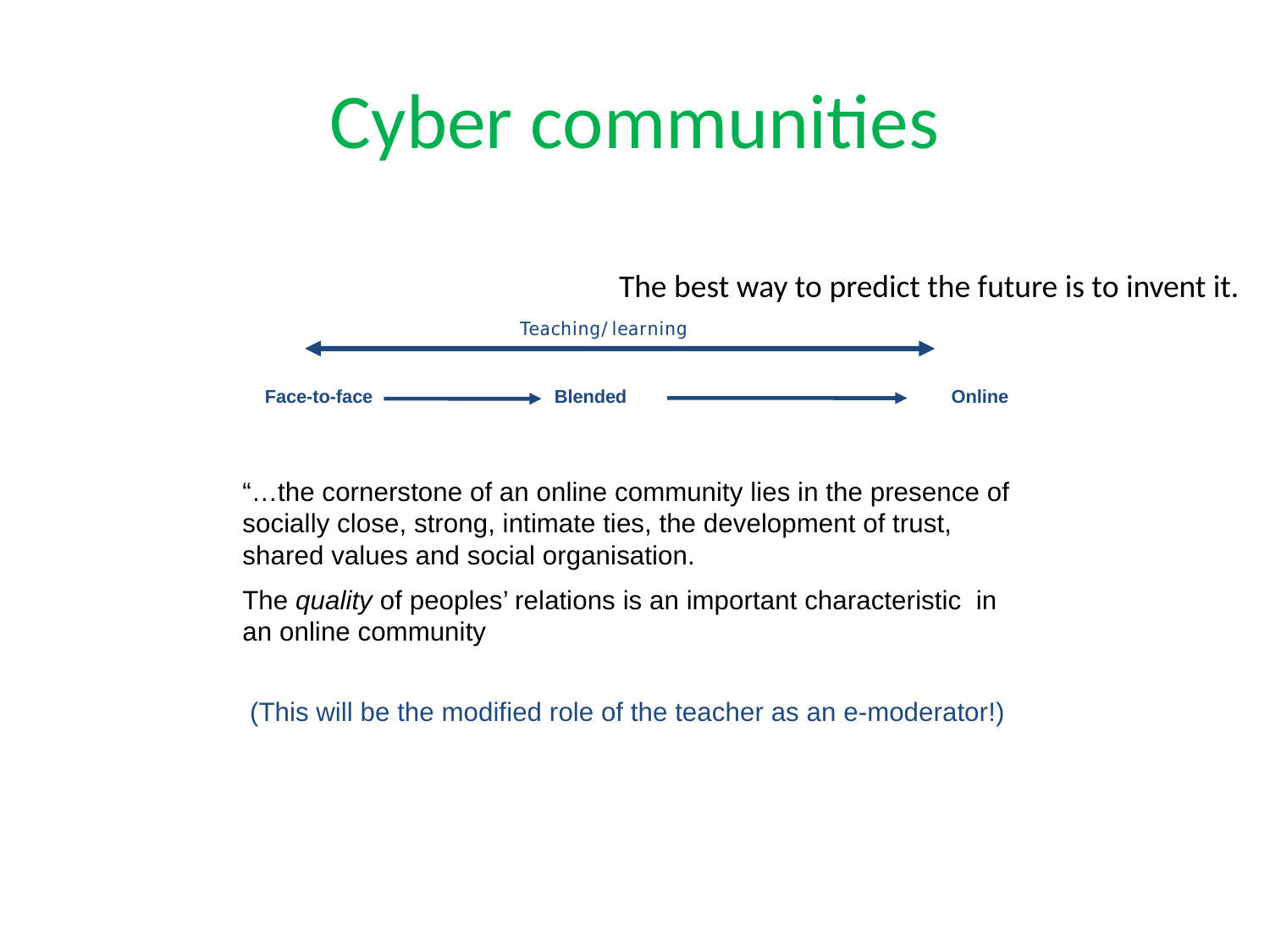

# Cyber communities
The best way to predict the future is to invent it.
Teaching/learning

Face-to-face		       Blended                                                                Online

“…the cornerstone of an online community lies in the presence of socially close, strong, intimate ties, the development of trust, shared values and social organisation.
The quality of peoples’ relations is an important characteristic  in an online community

 (This will be the modified role of the teacher as an e-moderator!)